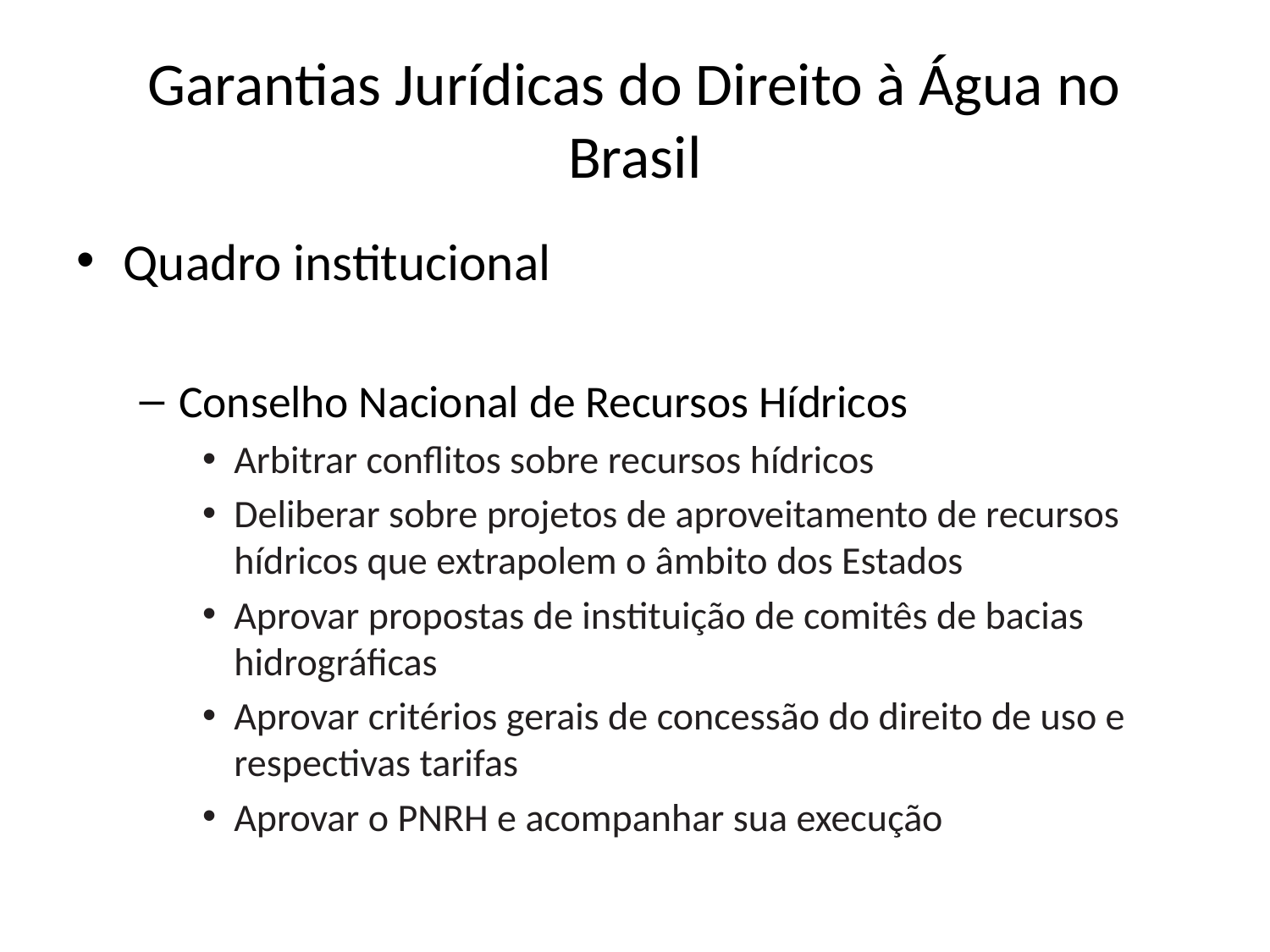

# Garantias Jurídicas do Direito à Água no Brasil
Quadro institucional

Conselho Nacional de Recursos Hídricos
Arbitrar conflitos sobre recursos hídricos
Deliberar sobre projetos de aproveitamento de recursos hídricos que extrapolem o âmbito dos Estados
Aprovar propostas de instituição de comitês de bacias hidrográficas
Aprovar critérios gerais de concessão do direito de uso e respectivas tarifas
Aprovar o PNRH e acompanhar sua execução